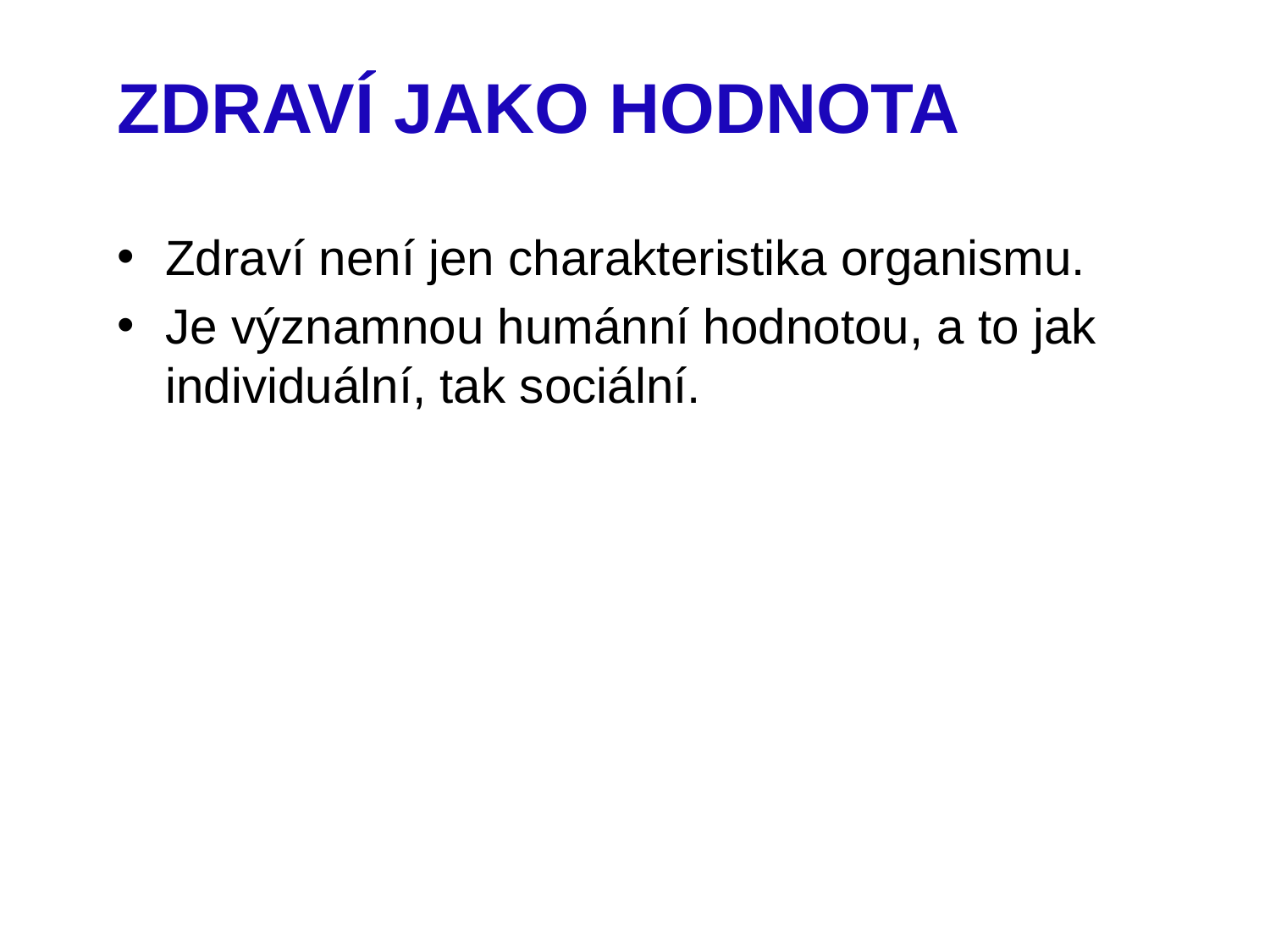

ZDRAVÍ JAKO HODNOTA

Zdraví není jen charakteristika organismu.
Je významnou humánní hodnotou, a to jak individuální, tak sociální.